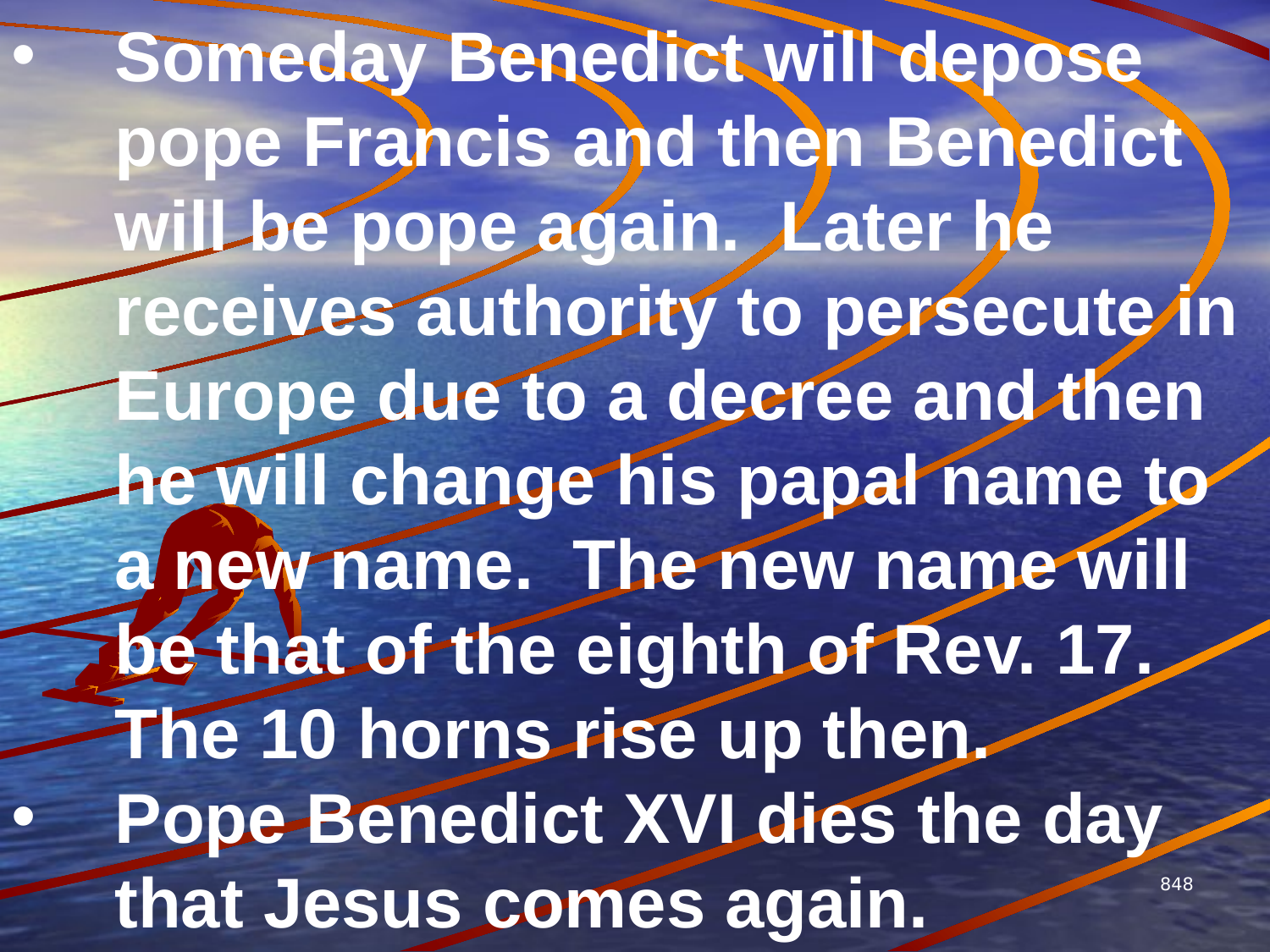

Someday Benedict will depose pope Francis and then Benedict will be pope again.  Later he receives authority to persecute in Europe due to a decree and then he will change his papal name to a new name.  The new name will be that of the eighth of Rev. 17.  The 10 horns rise up then.
Pope Benedict XVI dies the day that Jesus comes again.
848